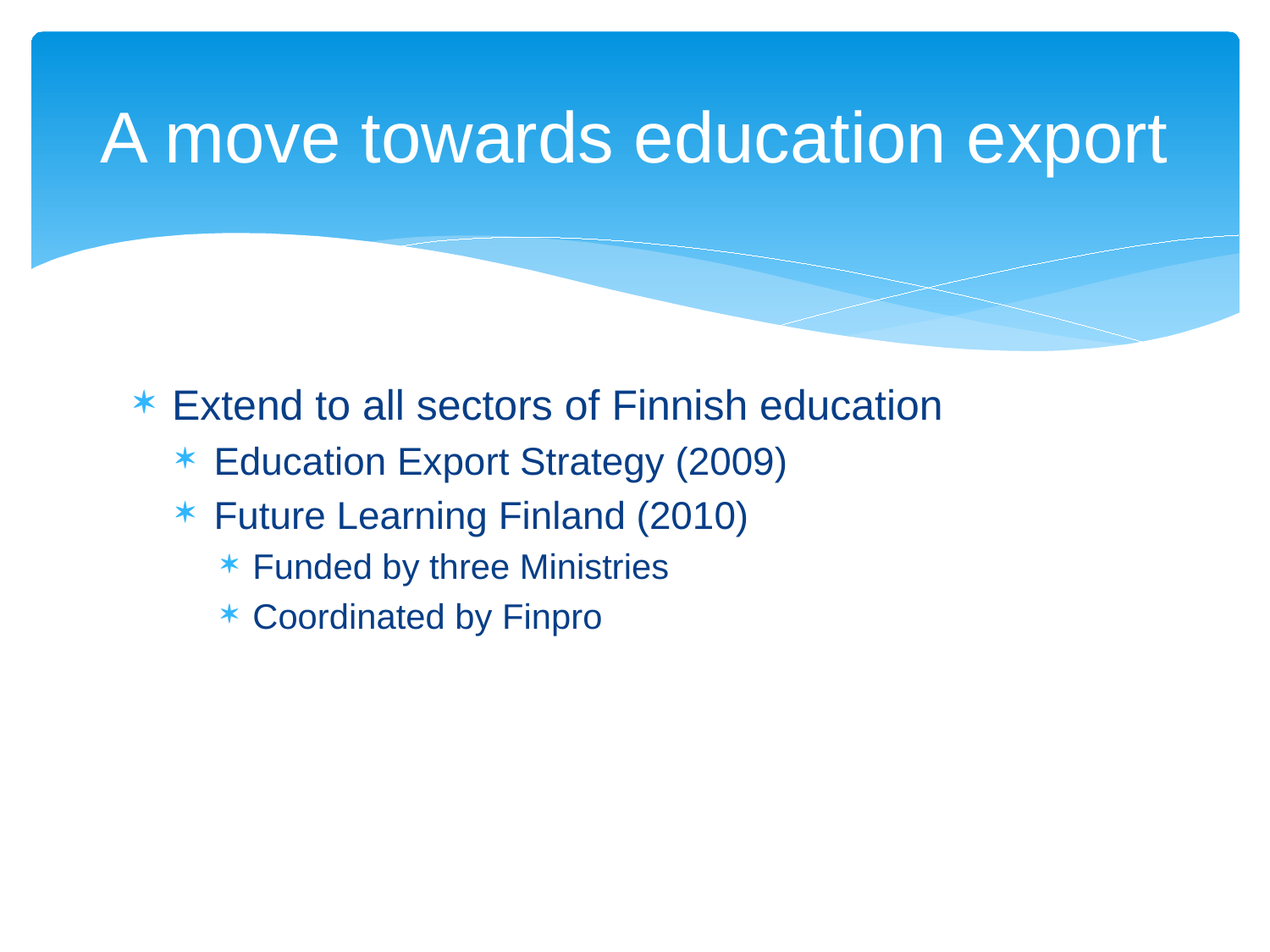

# A move towards education export
Extend to all sectors of Finnish education
Education Export Strategy (2009)
Future Learning Finland (2010)
Funded by three Ministries
Coordinated by Finpro